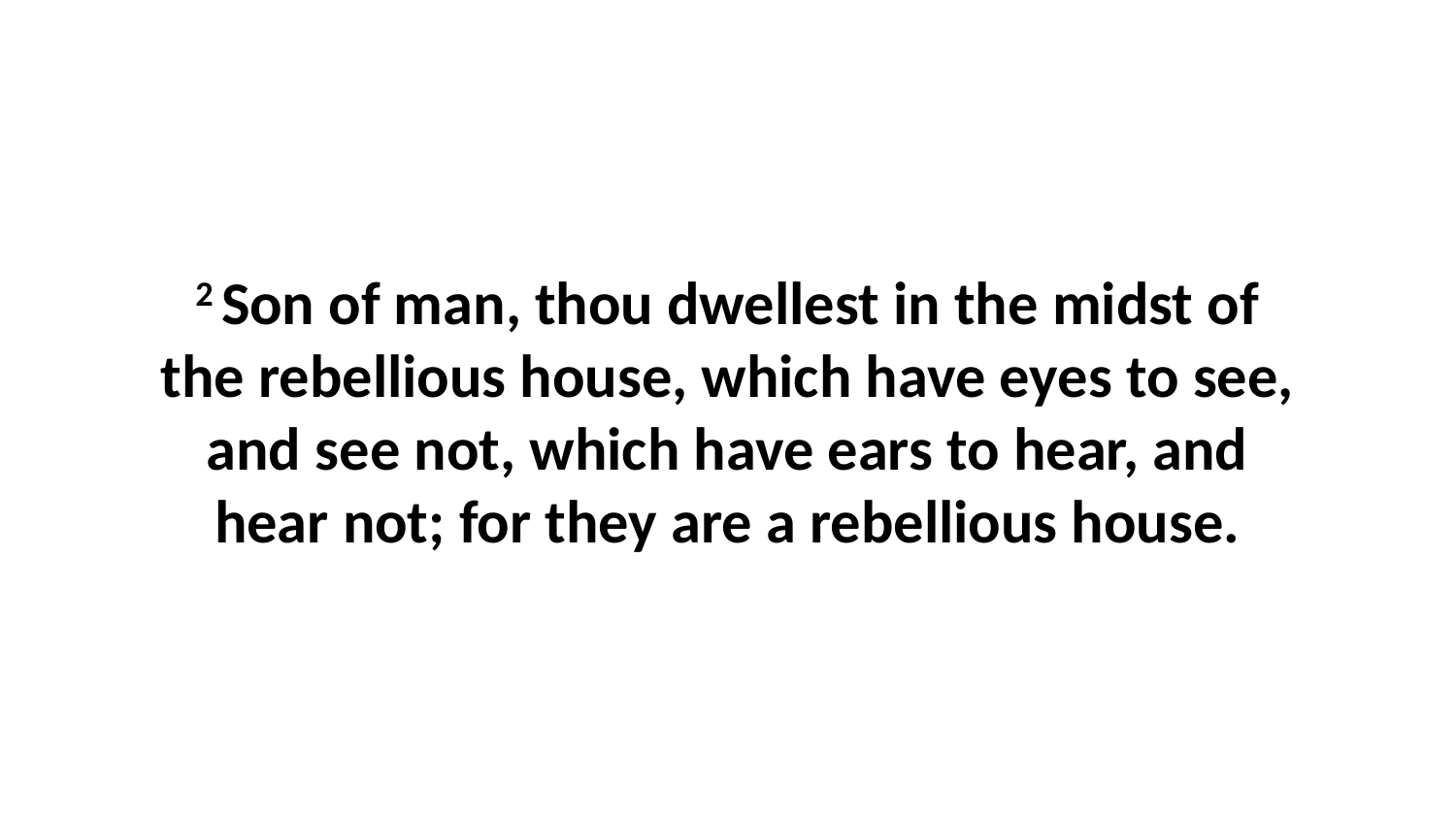

2 Son of man, thou dwellest in the midst of the rebellious house, which have eyes to see, and see not, which have ears to hear, and hear not; for they are a rebellious house.